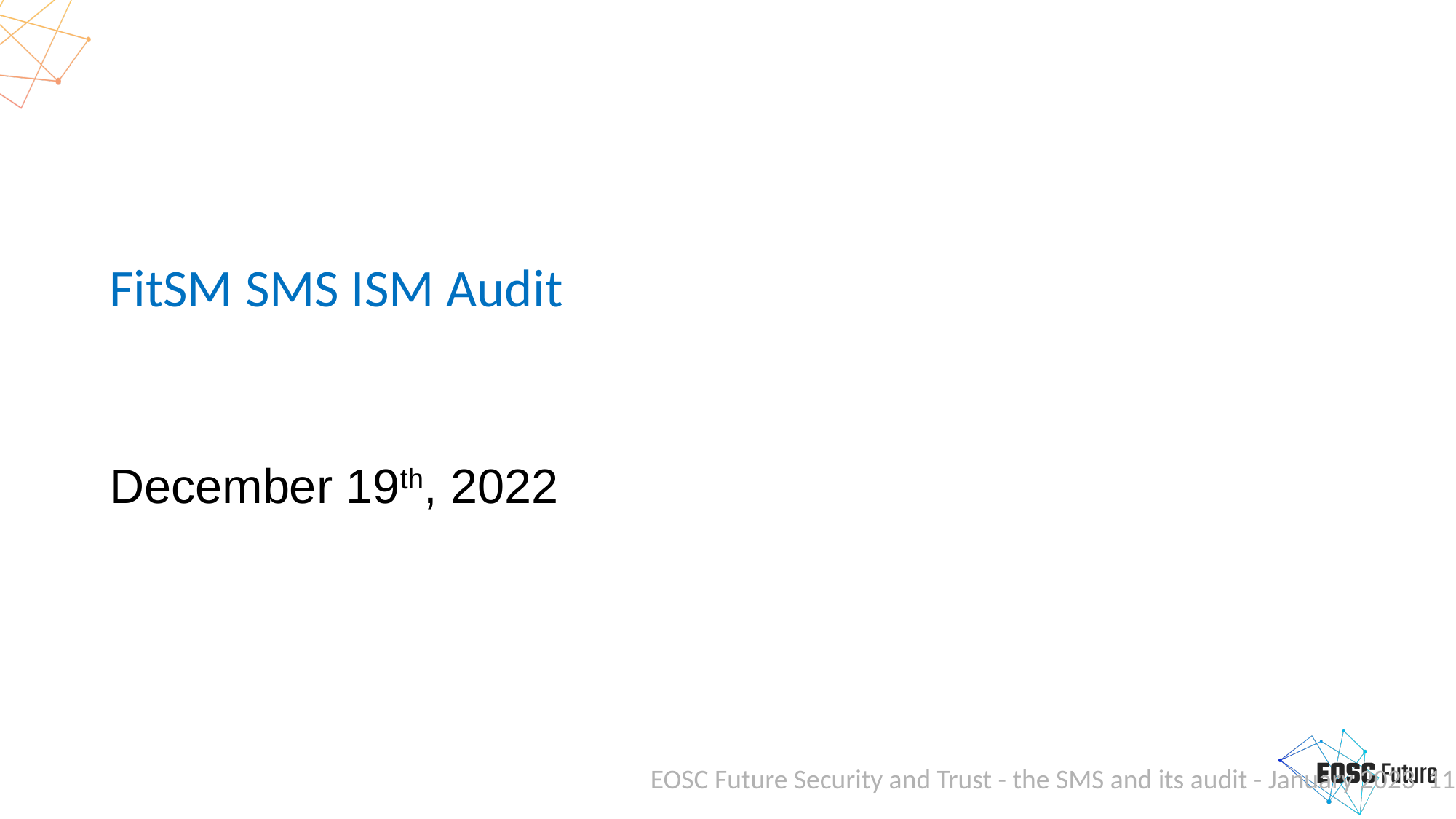

# FitSM SMS ISM Audit
December 19th, 2022
EOSC Future Security and Trust - the SMS and its audit - January 2023
11